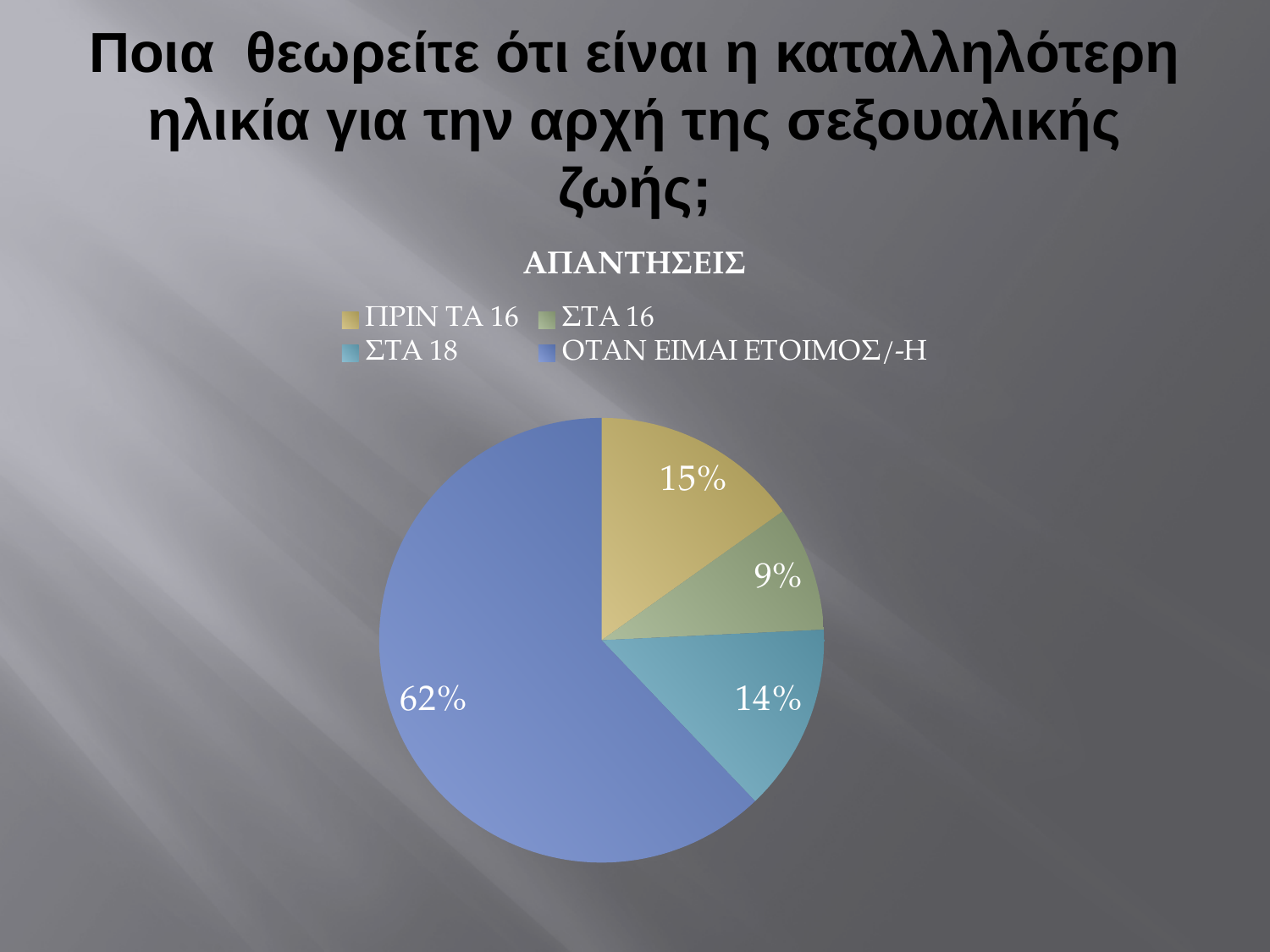

# Πoια  θεωρείτε ότι είναι η καταλληλότερη ηλικία για την αρχή της σεξουαλικής ζωής;

### Chart:

| Category | ΑΠΑΝΤΗΣΕΙΣ |
|---|---|
| ΠΡΙΝ ΤΑ 16 | 10.0 |
| ΣΤΑ 16 | 6.0 |
| ΣΤΑ 18 | 9.0 |
| ΟΤΑΝ ΕΙΜΑΙ ΕΤΟΙΜΟΣ/-Η | 41.0 |